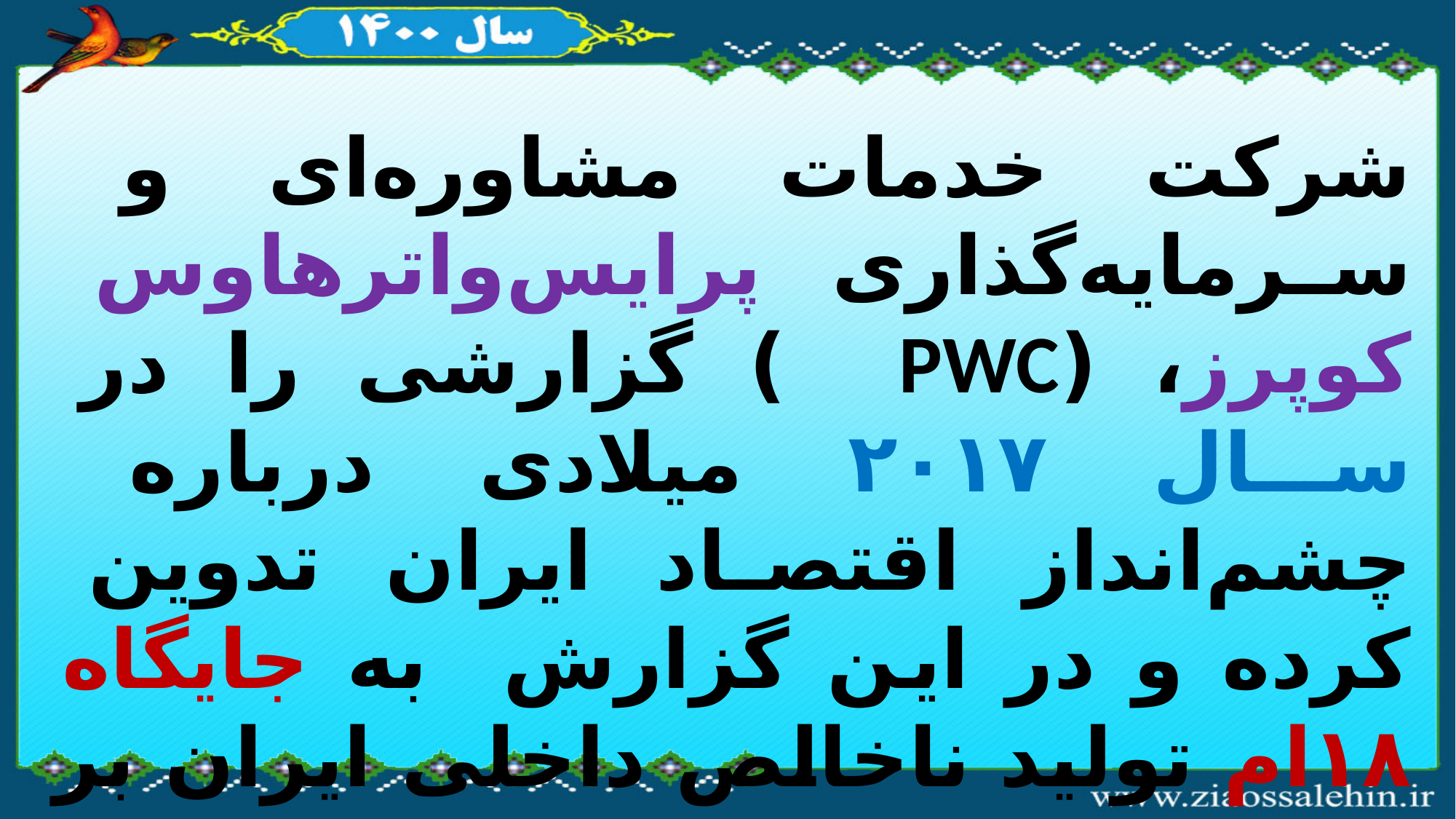

شرکت خدمات مشاوره‌ای و سرمایه‌گذاری پرایس‌واترهاوس کوپرز، (PWC  ) گزارشی را در سال ۲۰۱۷ میلادی درباره چشم‌انداز اقتصاد ایران تدوین کرده و در این گزارش  به جایگاه ۱۸‌ام تولید ناخالص داخلی ایران بر حسب برابری قدرت خرید اشاره کرده است.